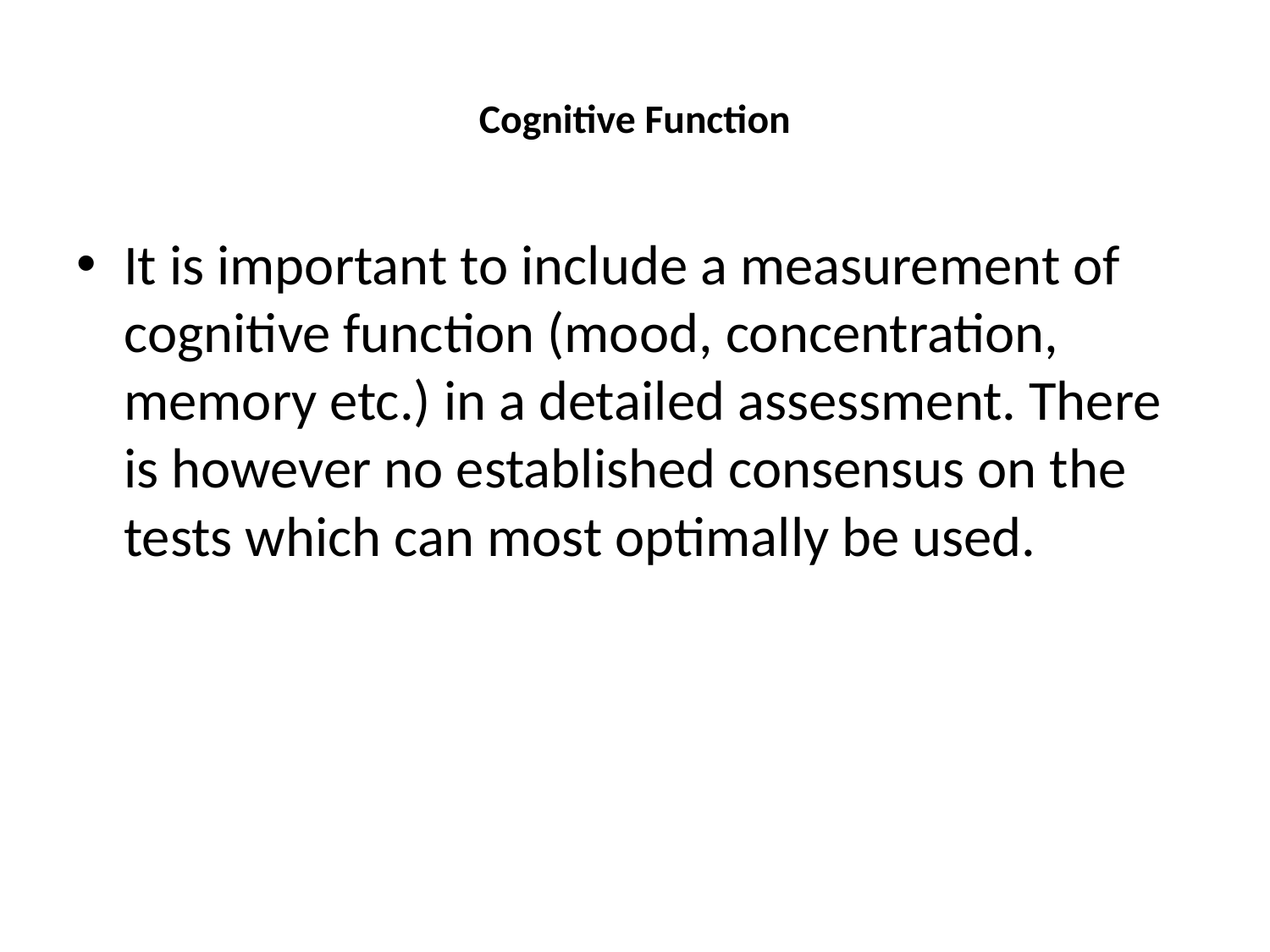

# Cognitive Function
It is important to include a measurement of cognitive function (mood, concentration, memory etc.) in a detailed assessment. There is however no established consensus on the tests which can most optimally be used.